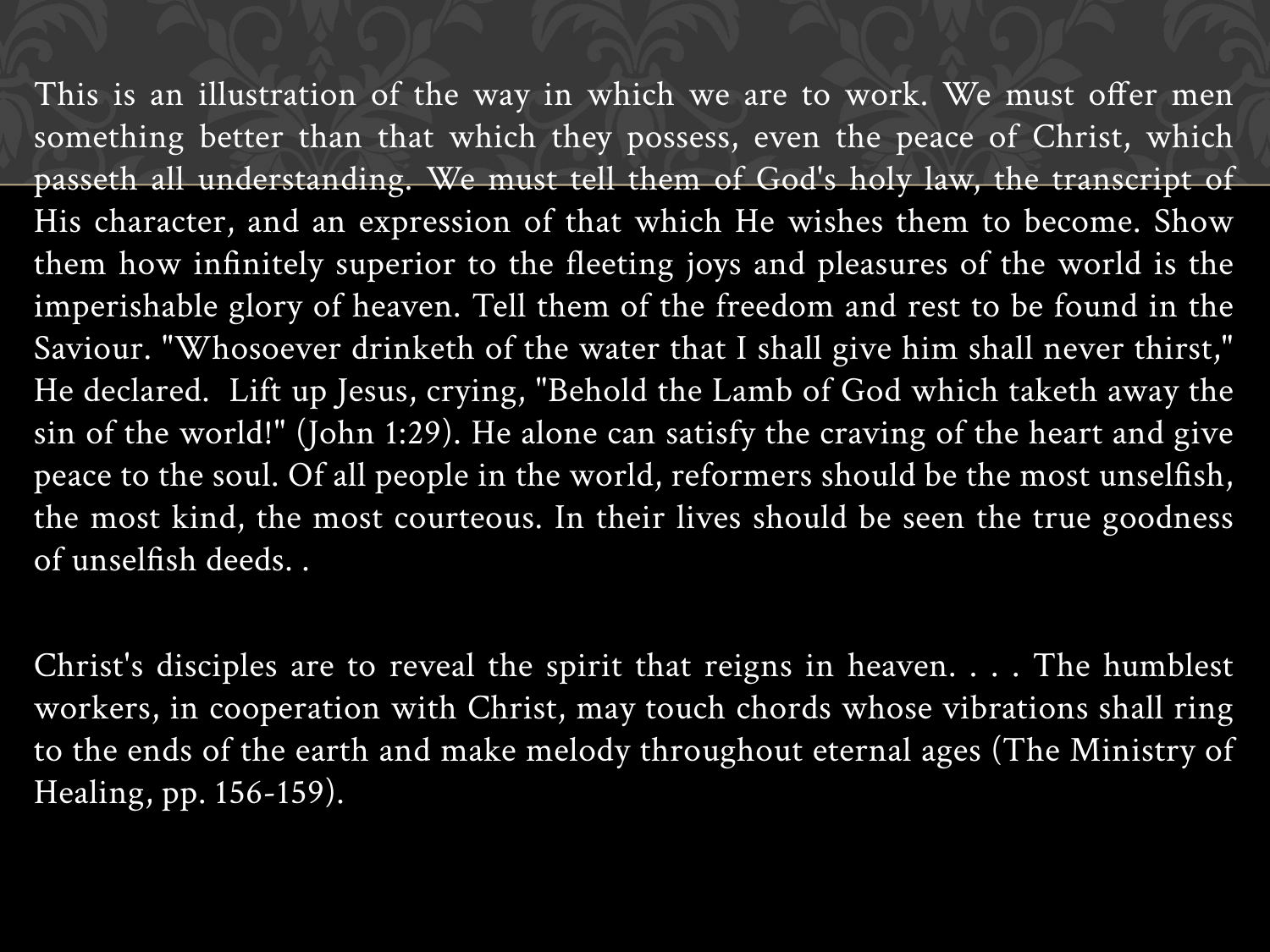

This is an illustration of the way in which we are to work. We must offer men something better than that which they possess, even the peace of Christ, which passeth all understanding. We must tell them of God's holy law, the transcript of His character, and an expression of that which He wishes them to become. Show them how infinitely superior to the fleeting joys and pleasures of the world is the imperishable glory of heaven. Tell them of the freedom and rest to be found in the Saviour. "Whosoever drinketh of the water that I shall give him shall never thirst," He declared.  Lift up Jesus, crying, "Behold the Lamb of God which taketh away the sin of the world!" (John 1:29). He alone can satisfy the craving of the heart and give peace to the soul. Of all people in the world, reformers should be the most unselfish, the most kind, the most courteous. In their lives should be seen the true goodness of unselfish deeds. .

Christ's disciples are to reveal the spirit that reigns in heaven. . . . The humblest workers, in cooperation with Christ, may touch chords whose vibrations shall ring to the ends of the earth and make melody throughout eternal ages (The Ministry of Healing, pp. 156-159).